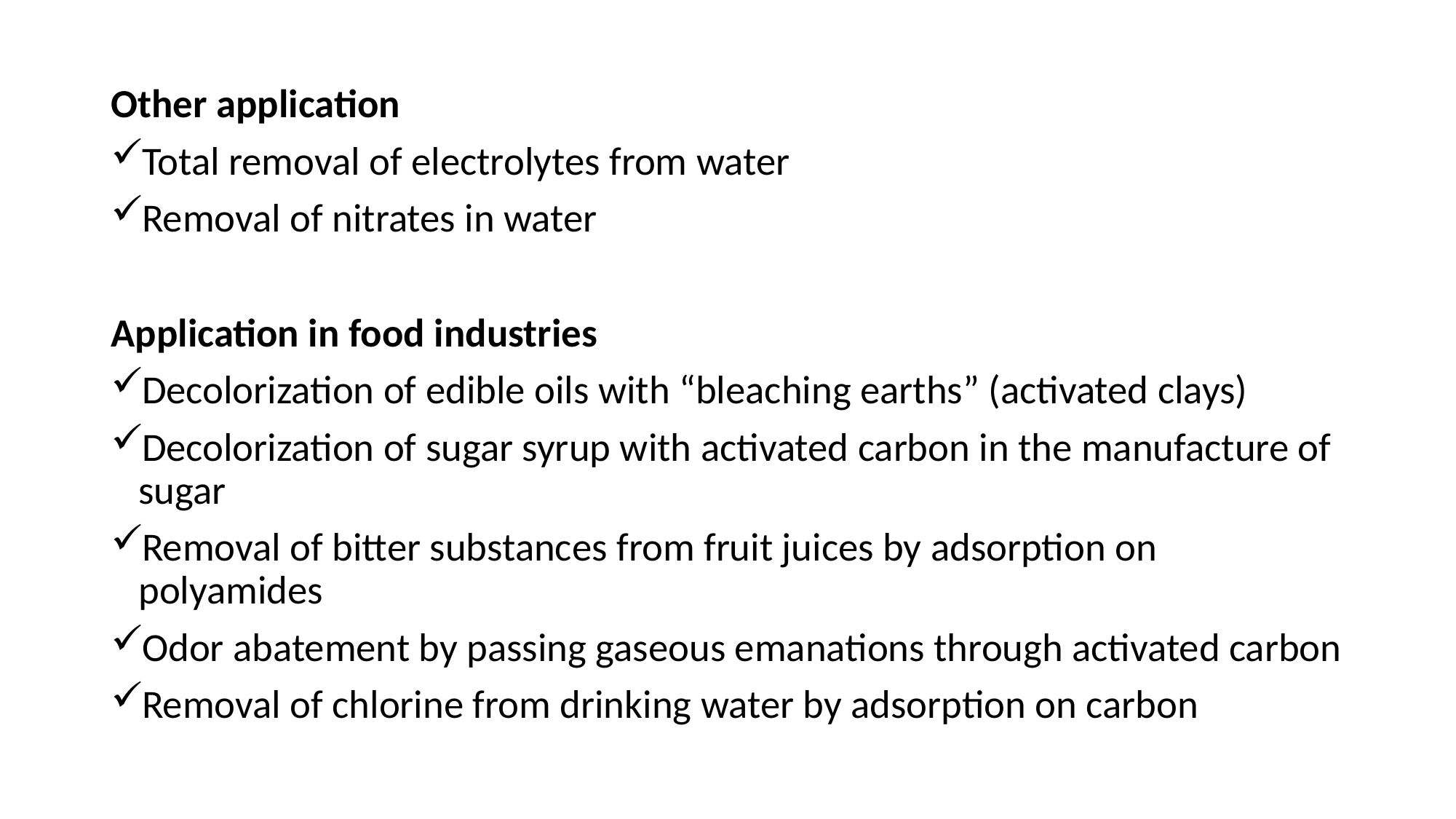

Other application
Total removal of electrolytes from water
Removal of nitrates in water

Application in food industries
Decolorization of edible oils with “bleaching earths” (activated clays)
Decolorization of sugar syrup with activated carbon in the manufacture of sugar
Removal of bitter substances from fruit juices by adsorption on polyamides
Odor abatement by passing gaseous emanations through activated carbon
Removal of chlorine from drinking water by adsorption on carbon